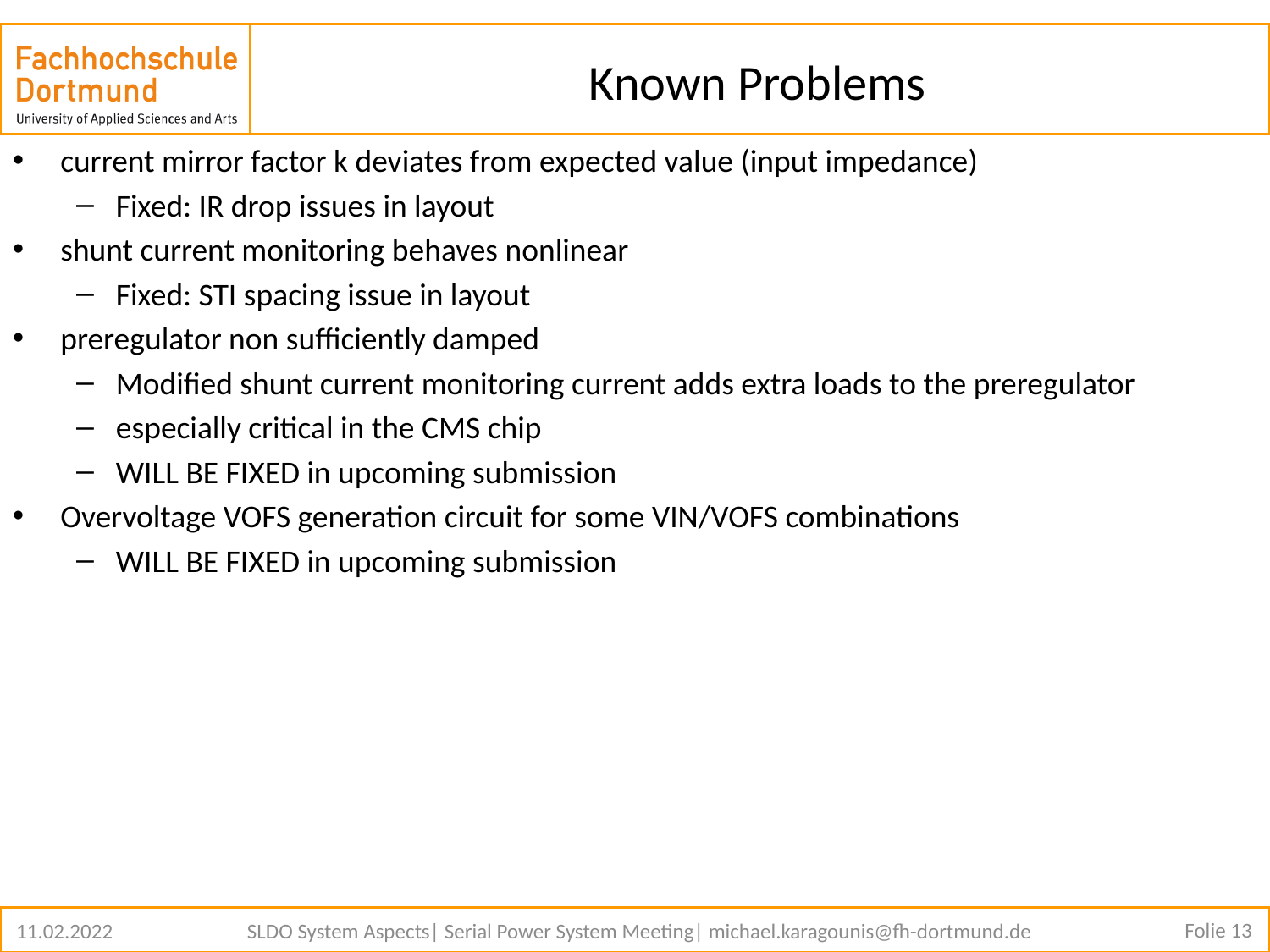

# Known Problems
current mirror factor k deviates from expected value (input impedance)
Fixed: IR drop issues in layout
shunt current monitoring behaves nonlinear
Fixed: STI spacing issue in layout
preregulator non sufficiently damped
Modified shunt current monitoring current adds extra loads to the preregulator
especially critical in the CMS chip
WILL BE FIXED in upcoming submission
Overvoltage VOFS generation circuit for some VIN/VOFS combinations
WILL BE FIXED in upcoming submission
Folie 13
11.02.2022
SLDO System Aspects| Serial Power System Meeting| michael.karagounis@fh-dortmund.de